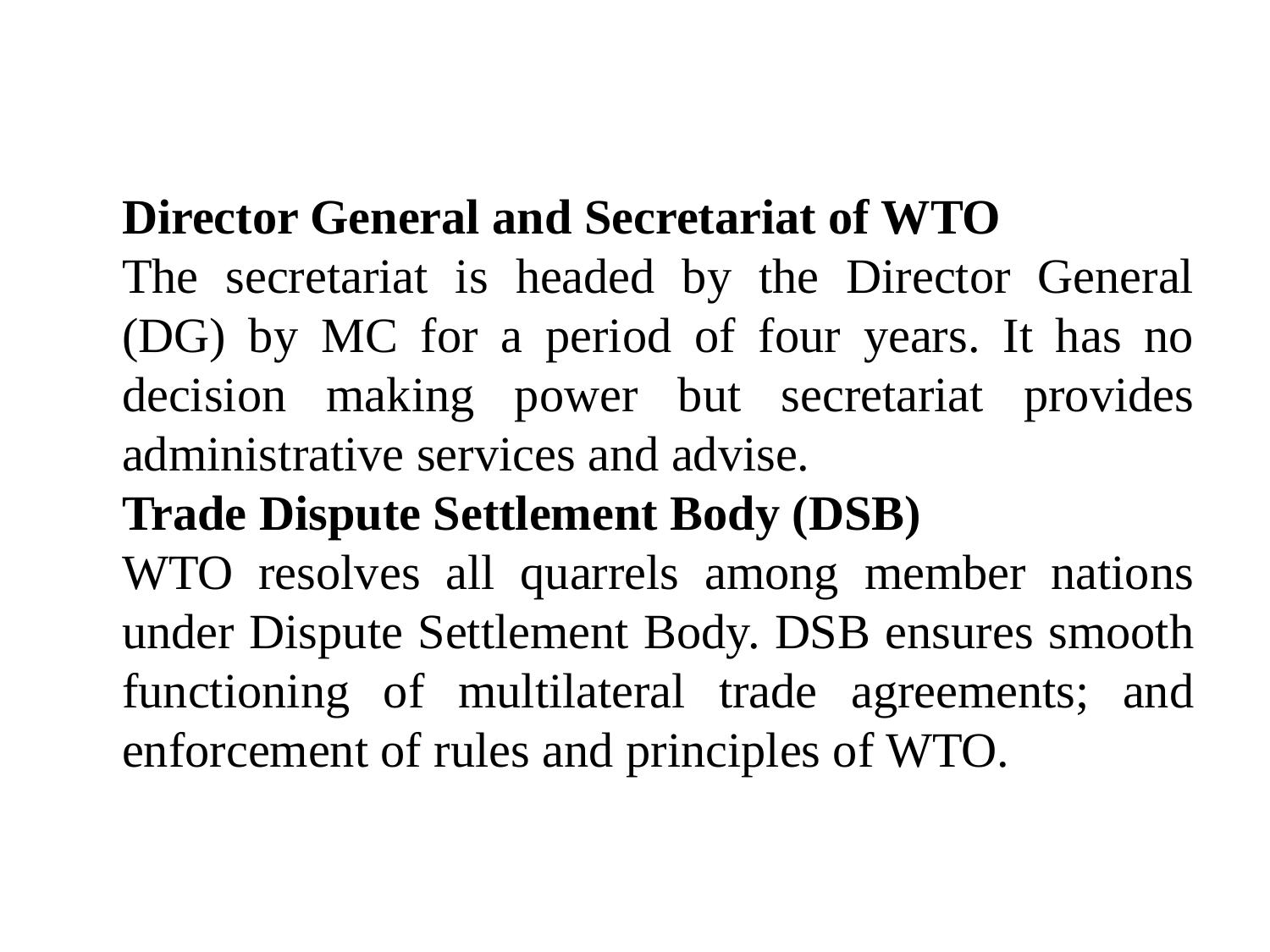

Director General and Secretariat of WTO
The secretariat is headed by the Director General (DG) by MC for a period of four years. It has no decision making power but secretariat provides administrative services and advise.
Trade Dispute Settlement Body (DSB)
WTO resolves all quarrels among member nations under Dispute Settlement Body. DSB ensures smooth functioning of multilateral trade agreements; and enforcement of rules and principles of WTO.